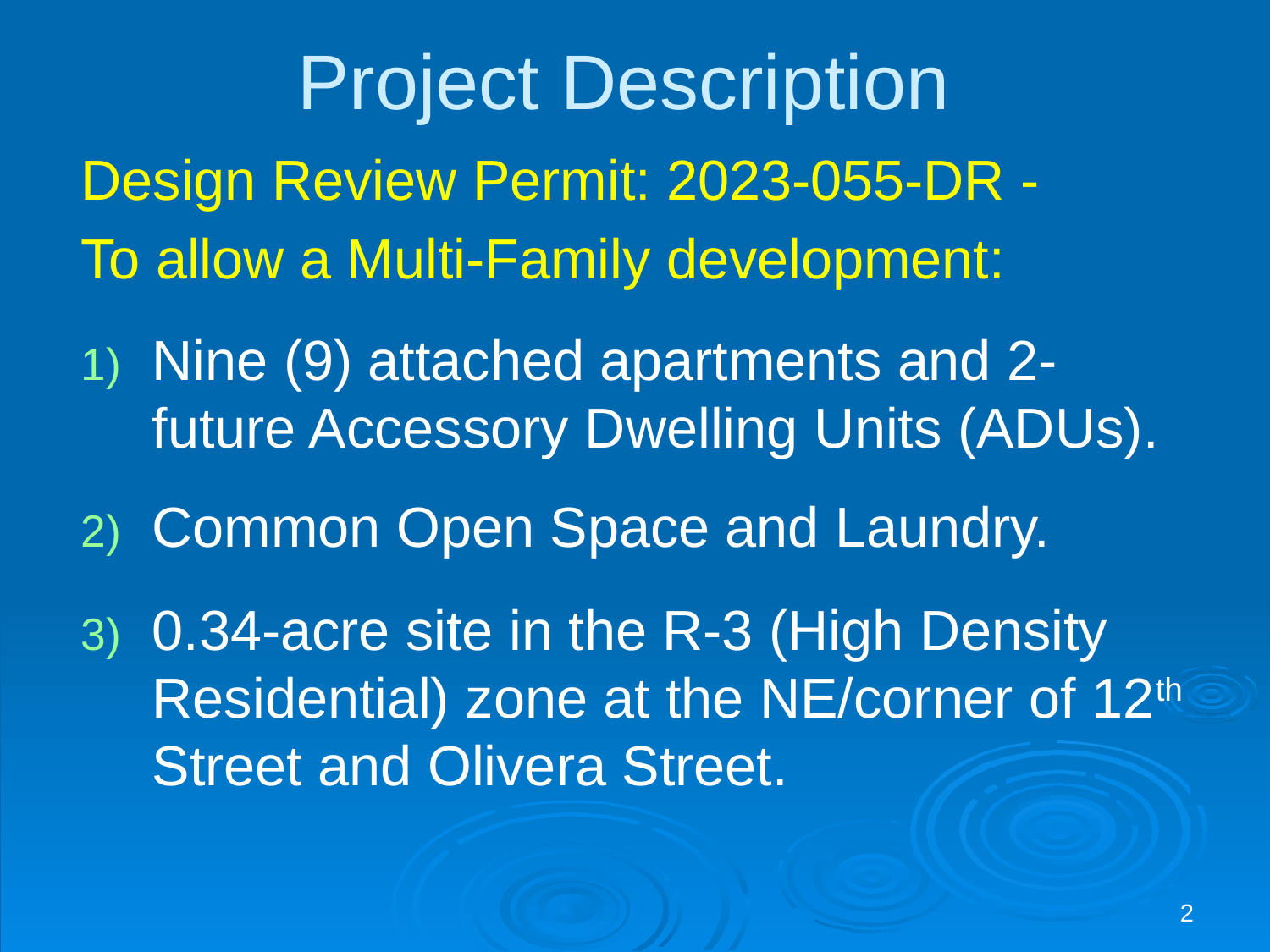

# Project Description
Design Review Permit: 2023-055-DR -
To allow a Multi-Family development:

Nine (9) attached apartments and 2-future Accessory Dwelling Units (ADUs).

Common Open Space and Laundry.

0.34-acre site in the R-3 (High Density Residential) zone at the NE/corner of 12th Street and Olivera Street.

2